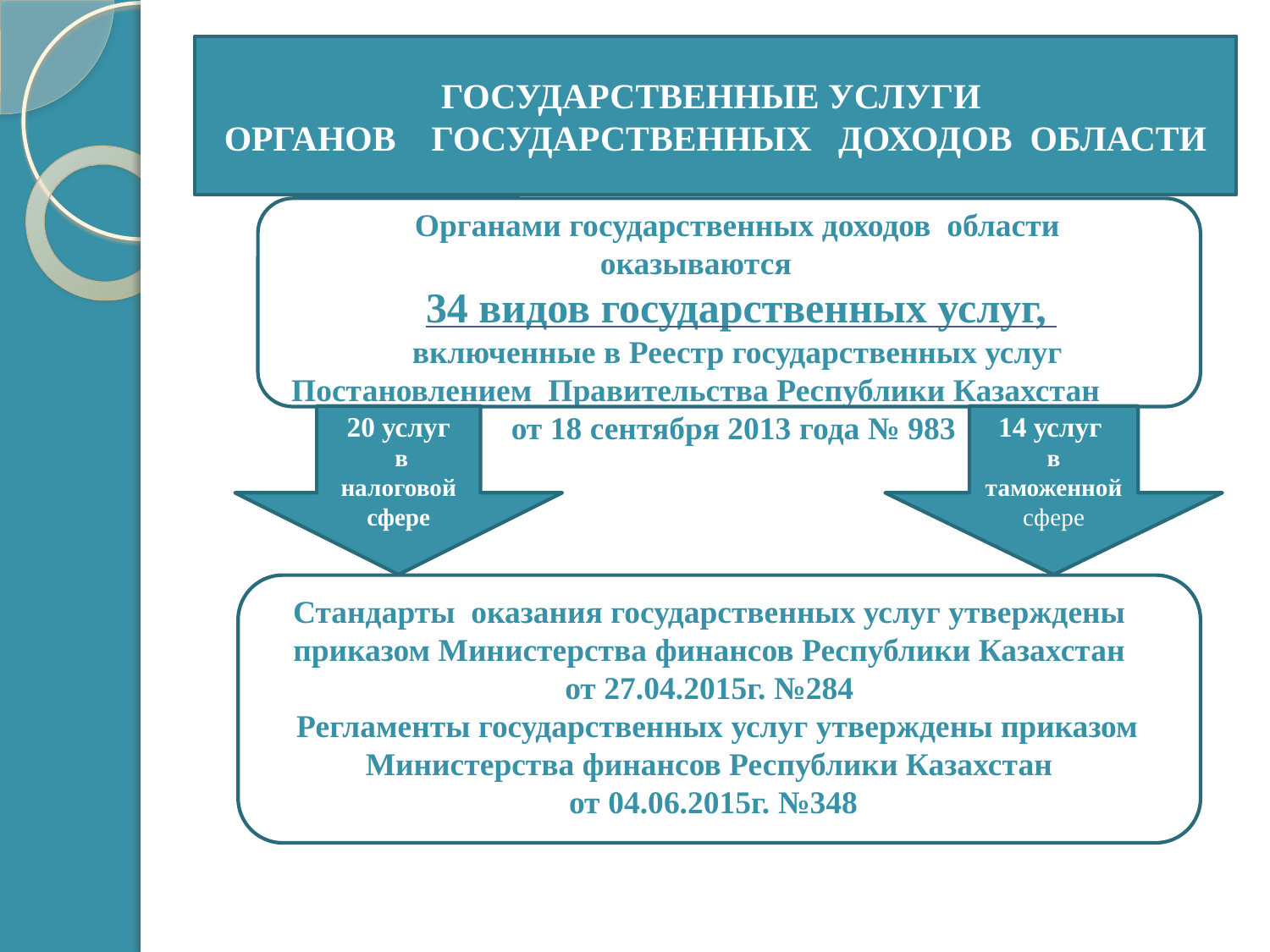

# ГОСУДАРСТВЕННЫЕ УСЛУГИ ОРГАНОВ    ГОСУДАРСТВЕННЫХ   ДОХОДОВ  ОБЛАСТИ

Органами государственных доходов  области оказываются
 34 видов государственных услуг,
включенные в Реестр государственных услуг Постановлением  Правительства Республики Казахстан
от 18 сентября 2013 года № 983
20 услуг
 в налоговой сфере
14 услуг
в таможенной сфере

Стандарты  оказания государственных услуг утверждены приказом Министерства финансов Республики Казахстан
 от 27.04.2015г. №284
  Регламенты государственных услуг утверждены приказом Министерства финансов Республики Казахстан
 от 04.06.2015г. №348